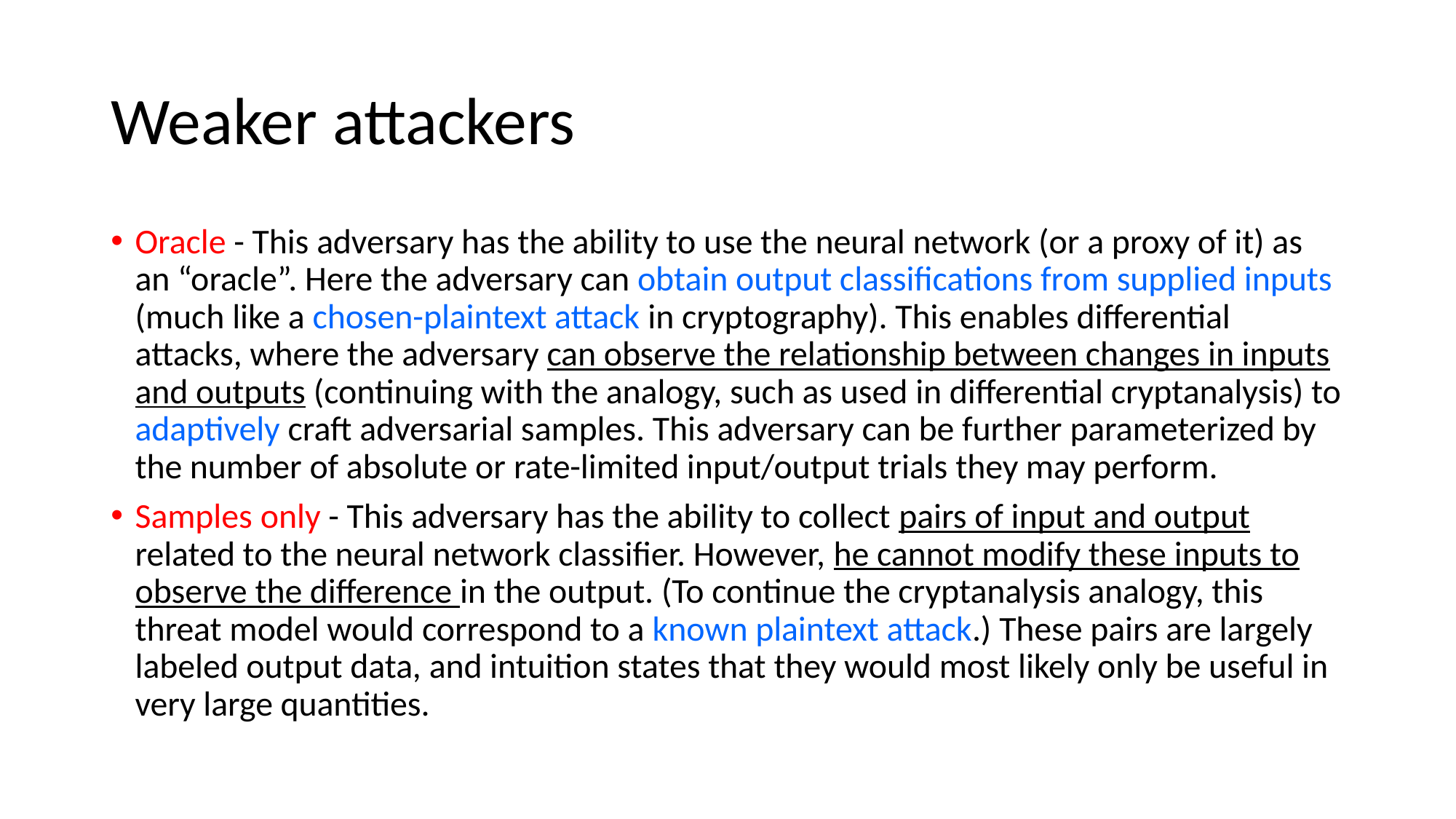

# Weaker attackers
Oracle - This adversary has the ability to use the neural network (or a proxy of it) as an “oracle”. Here the adversary can obtain output classifications from supplied inputs (much like a chosen-plaintext attack in cryptography). This enables differential attacks, where the adversary can observe the relationship between changes in inputs and outputs (continuing with the analogy, such as used in differential cryptanalysis) to adaptively craft adversarial samples. This adversary can be further parameterized by the number of absolute or rate-limited input/output trials they may perform.
Samples only - This adversary has the ability to collect pairs of input and output related to the neural network classifier. However, he cannot modify these inputs to observe the difference in the output. (To continue the cryptanalysis analogy, this threat model would correspond to a known plaintext attack.) These pairs are largely labeled output data, and intuition states that they would most likely only be useful in very large quantities.